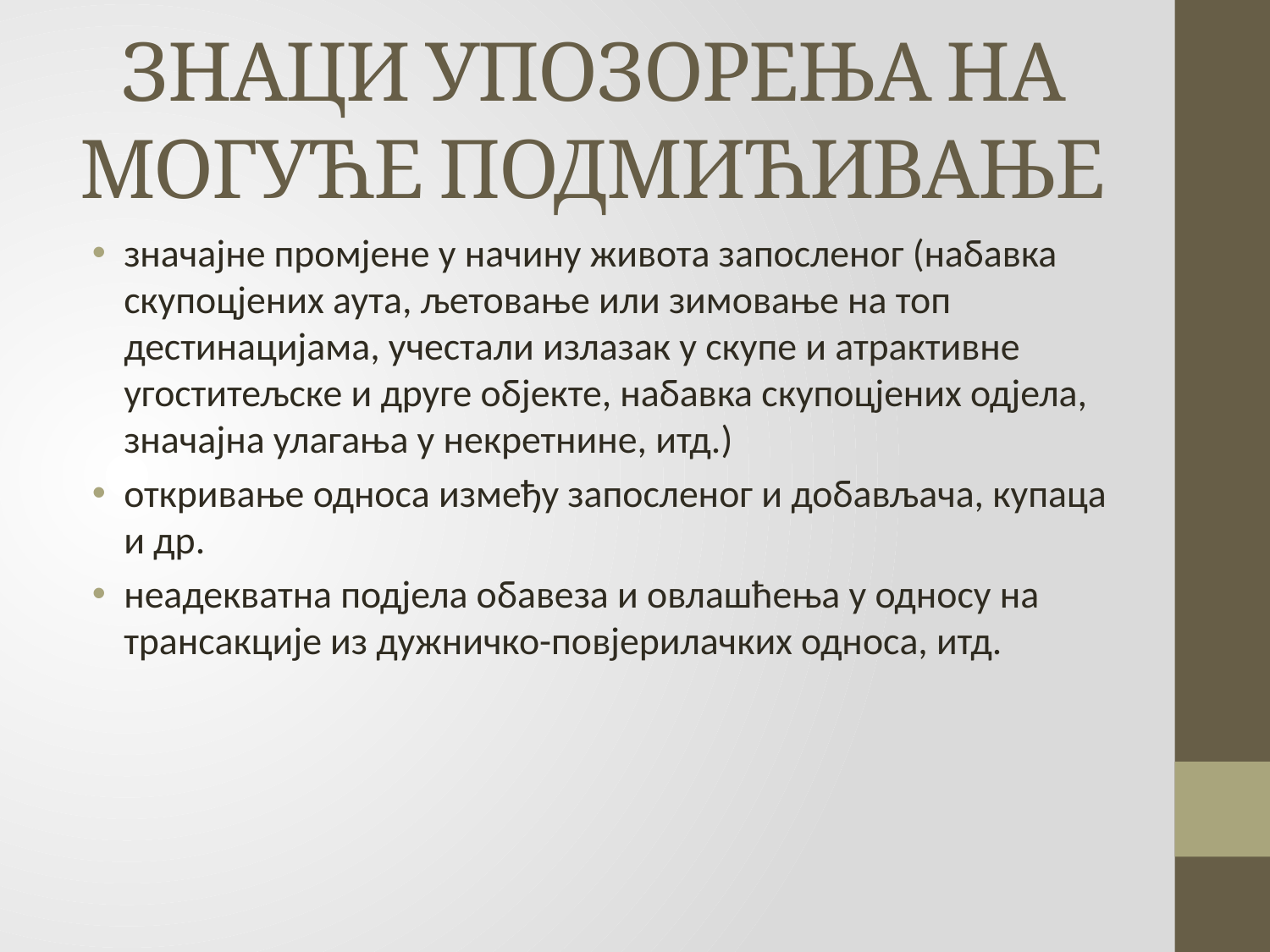

# ЗНАЦИ УПОЗОРЕЊА НА МОГУЋЕ ПОДМИЋИВАЊЕ
значајне промјене у начину живота запосленог (набавка скупоцјених аута, љетовање или зимовање на топ дестинацијама, учестали излазак у скупе и атрактивне угоститељске и друге објекте, набавка скупоцјених одјела, значајна улагања у некретнине, итд.)
откривање односа између запосленог и добављача, купаца и др.
неадекватна подјела обавеза и овлашћења у односу на трансакције из дужничко-повјерилачких односа, итд.